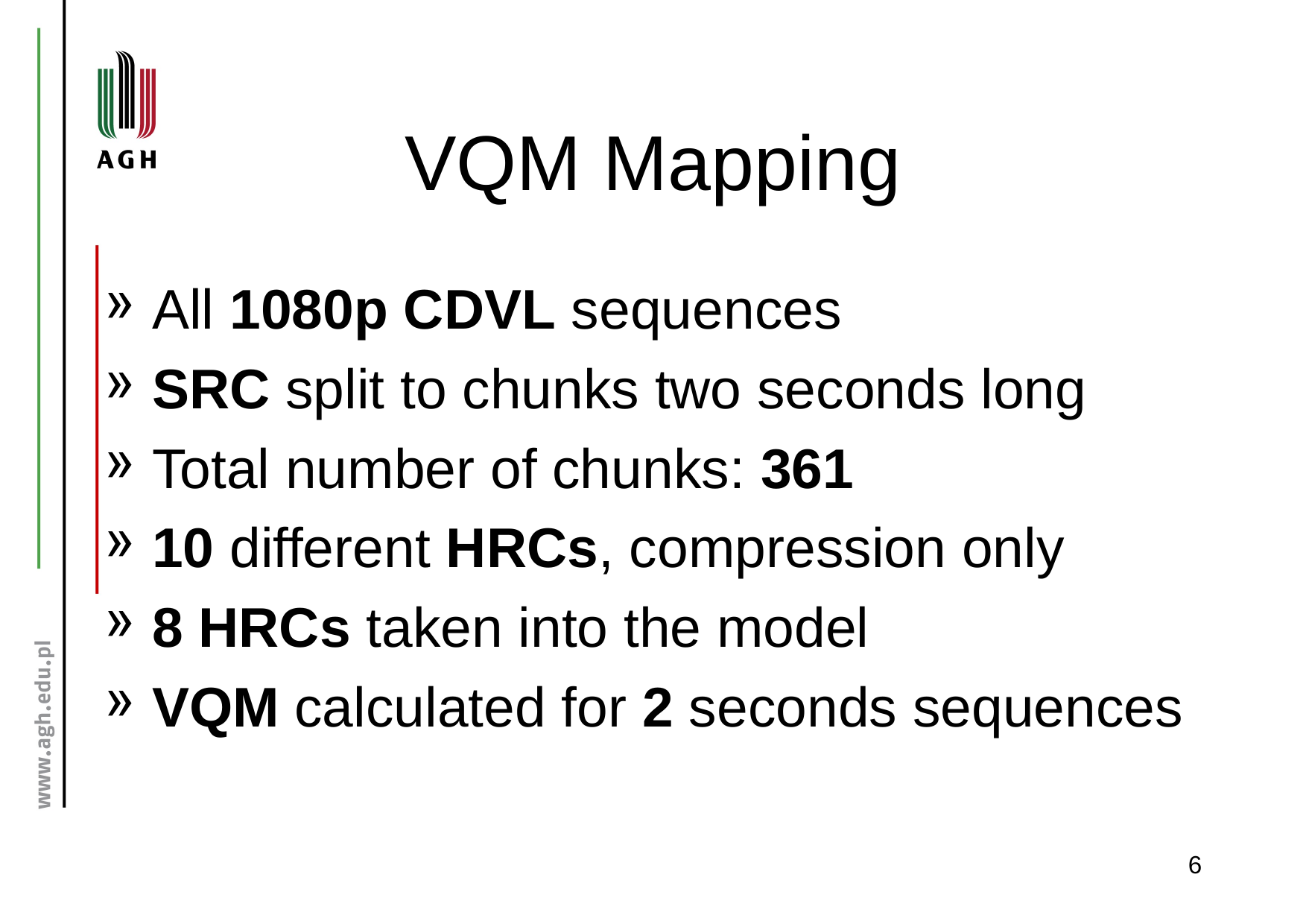

# VQM Mapping
All 1080p CDVL sequences
SRC split to chunks two seconds long
Total number of chunks: 361
10 different HRCs, compression only
8 HRCs taken into the model
VQM calculated for 2 seconds sequences
6